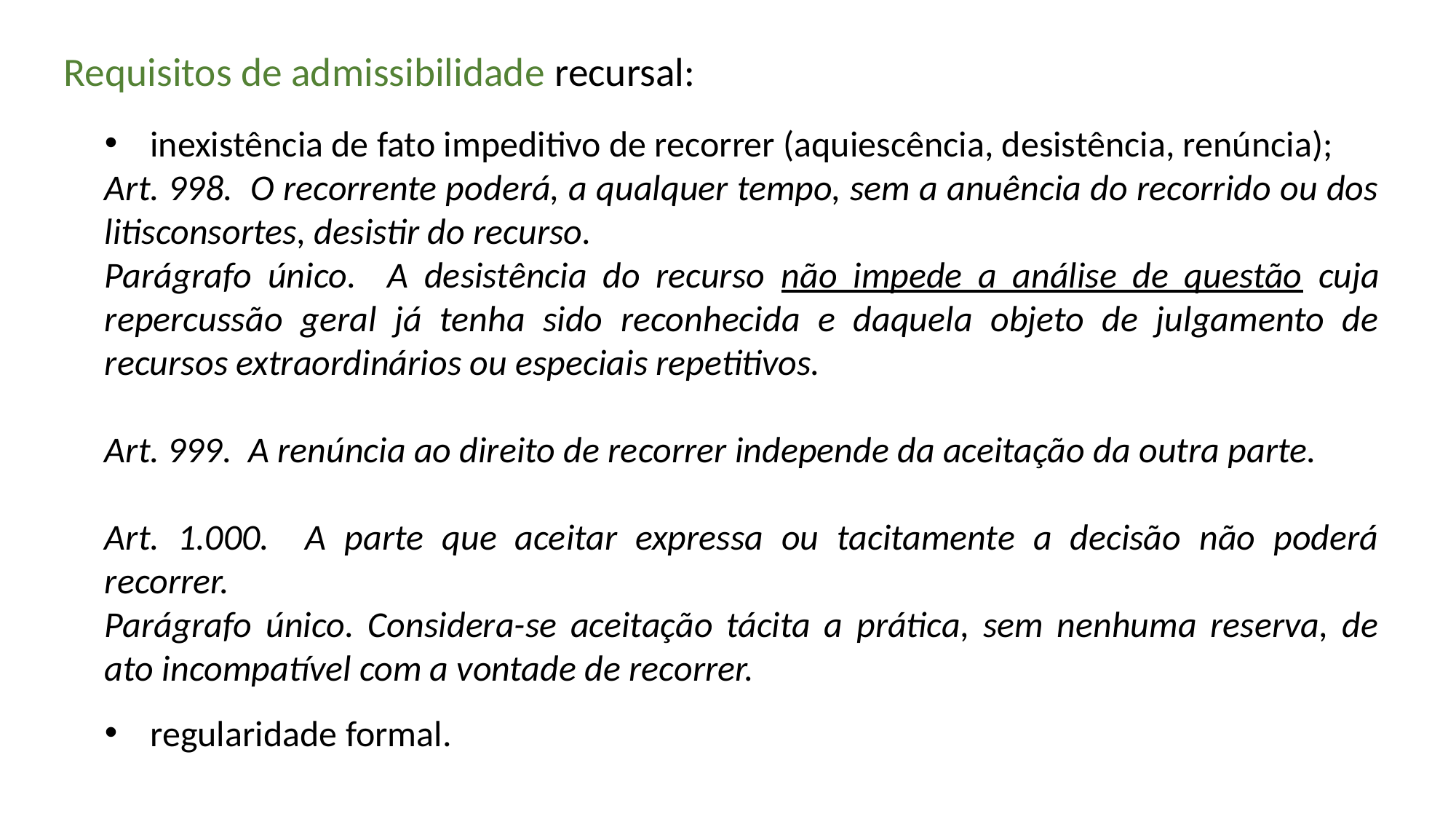

# Requisitos de admissibilidade recursal:
inexistência de fato impeditivo de recorrer (aquiescência, desistência, renúncia);
Art. 998.  O recorrente poderá, a qualquer tempo, sem a anuência do recorrido ou dos litisconsortes, desistir do recurso.
Parágrafo único.  A desistência do recurso não impede a análise de questão cuja repercussão geral já tenha sido reconhecida e daquela objeto de julgamento de recursos extraordinários ou especiais repetitivos.

Art. 999.  A renúncia ao direito de recorrer independe da aceitação da outra parte.

Art. 1.000.  A parte que aceitar expressa ou tacitamente a decisão não poderá recorrer.
Parágrafo único. Considera-se aceitação tácita a prática, sem nenhuma reserva, de ato incompatível com a vontade de recorrer.
regularidade formal.